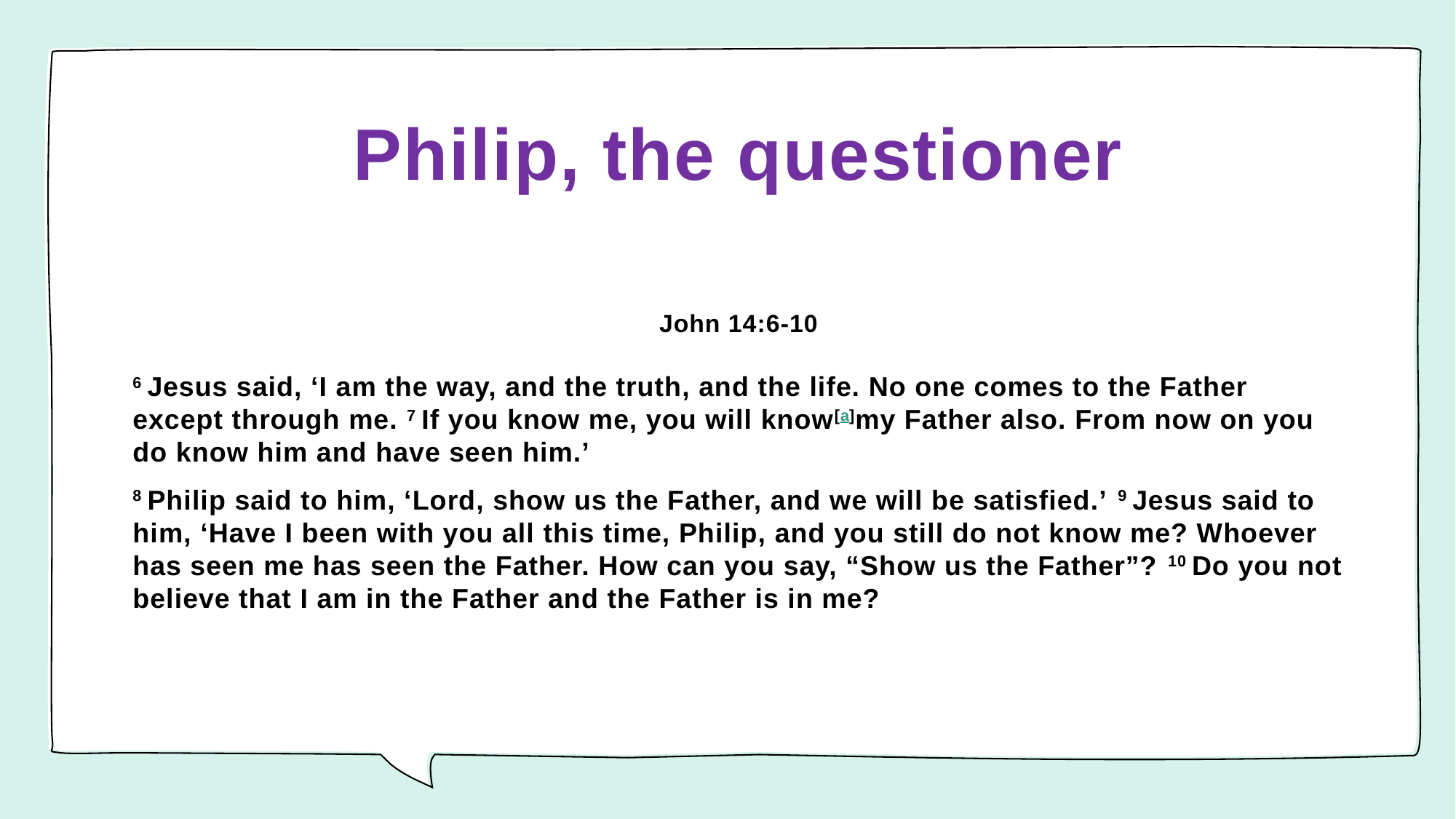

# Philip, the questioner

John 14:6-10
6 Jesus said, ‘I am the way, and the truth, and the life. No one comes to the Father except through me. 7 If you know me, you will know[a]my Father also. From now on you do know him and have seen him.’
8 Philip said to him, ‘Lord, show us the Father, and we will be satisfied.’ 9 Jesus said to him, ‘Have I been with you all this time, Philip, and you still do not know me? Whoever has seen me has seen the Father. How can you say, “Show us the Father”? 10 Do you not believe that I am in the Father and the Father is in me?